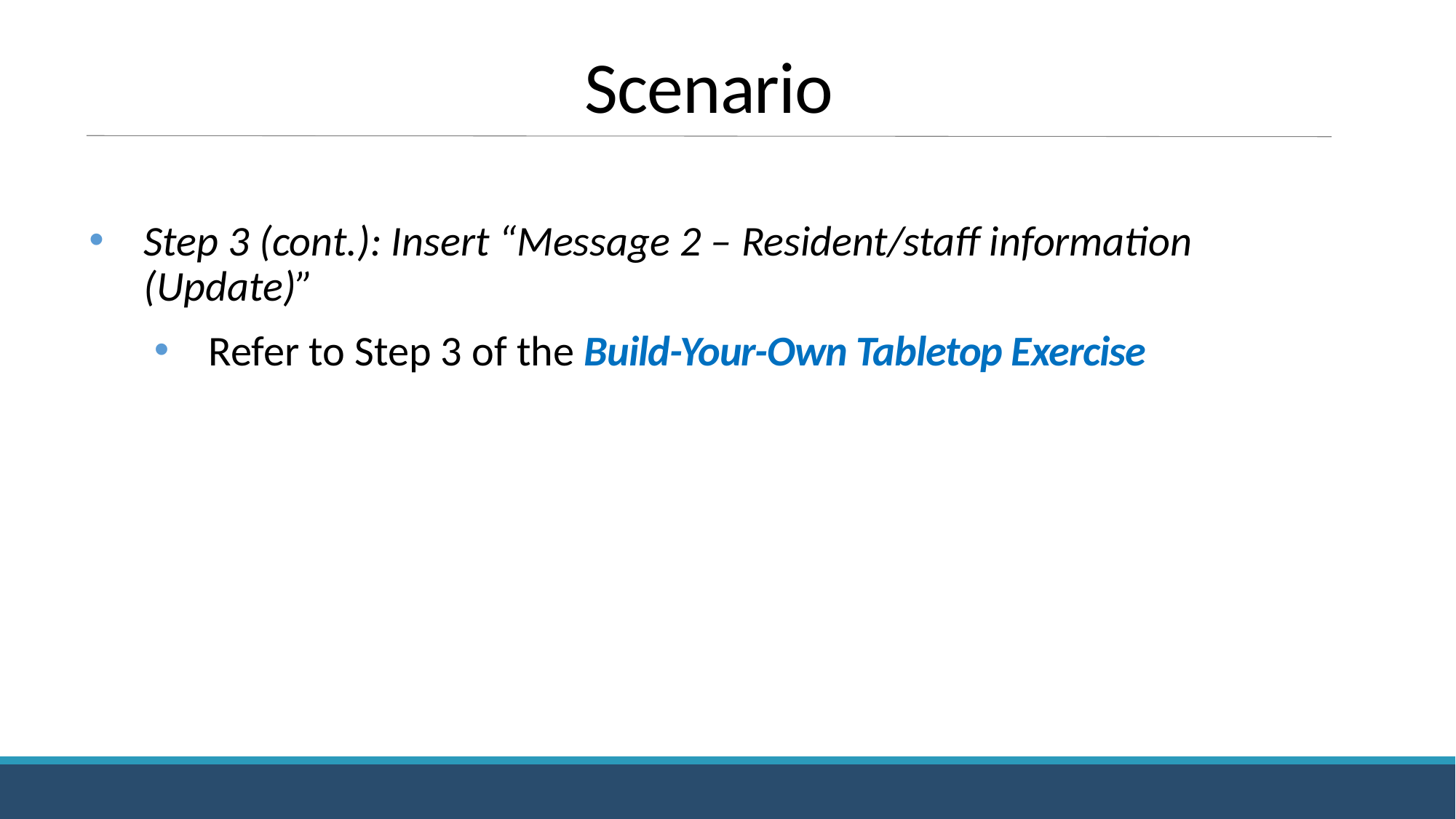

# Scenario

Step 3 (cont.): Insert “Message 2 – Resident/staff information (Update)”
Refer to Step 3 of the Build-Your-Own Tabletop Exercise